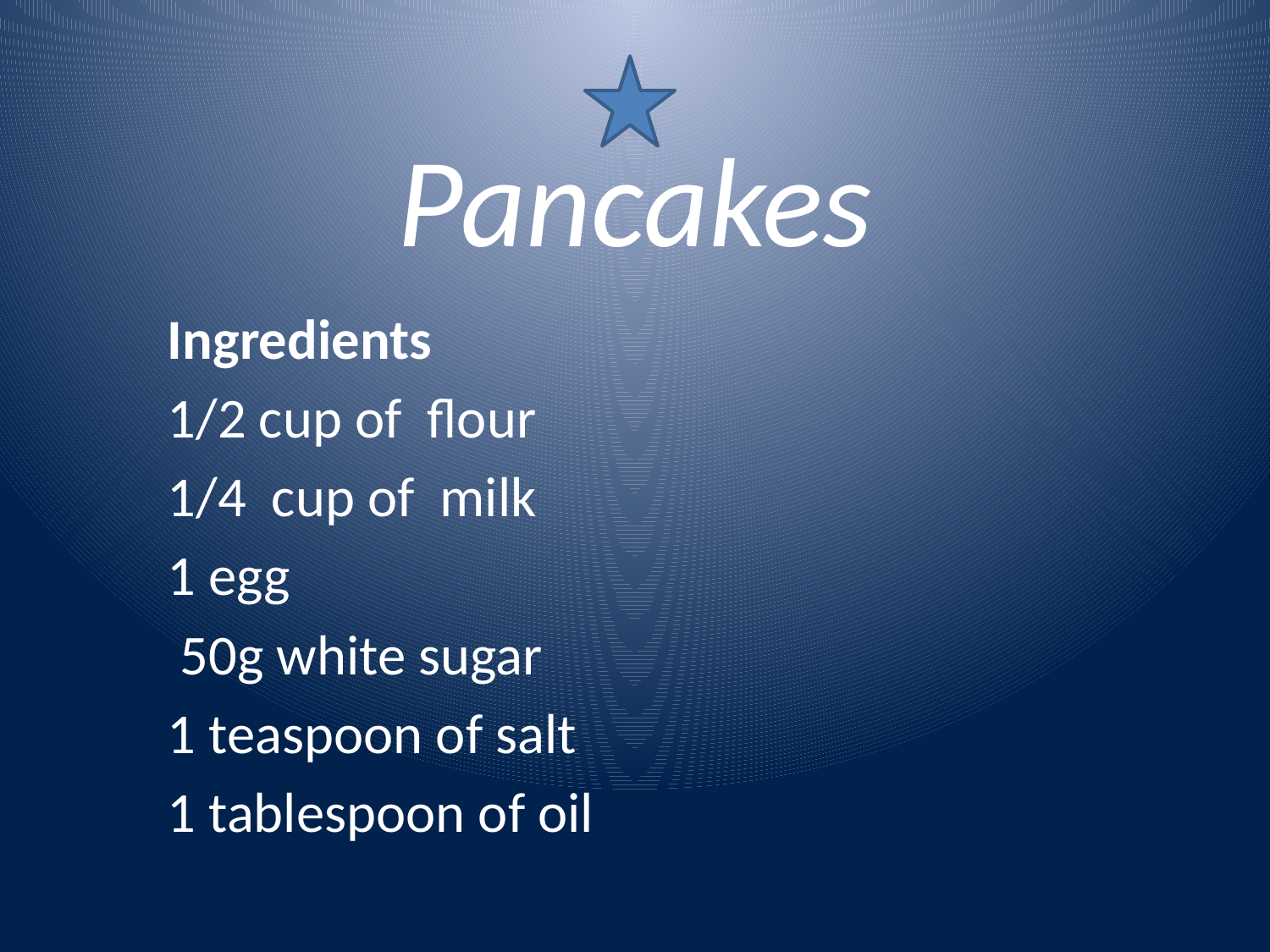

# Pancakes
Ingredients
1/2 cup of  flour
1/4  cup of  milk
1 egg
 50g white sugar
1 teaspoon of salt
1 tablespoon of oil